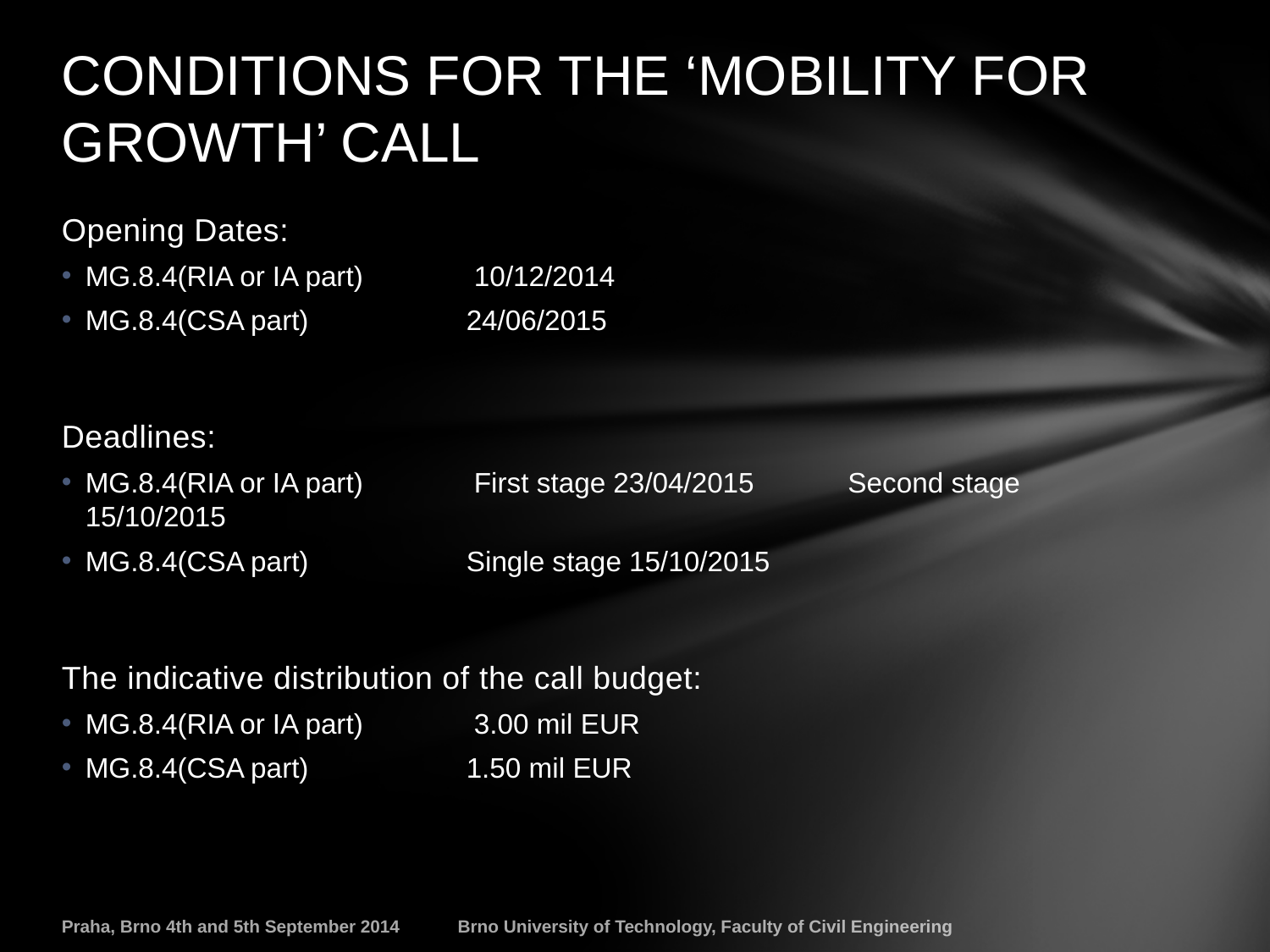

# CONDITIONS FOR THE ‘MOBILITY FOR GROWTH’ CALL
Opening Dates:
MG.8.4(RIA or IA part) 	 10/12/2014
MG.8.4(CSA part) 		24/06/2015

Deadlines:
MG.8.4(RIA or IA part) 	 First stage 23/04/2015            Second stage 15/10/2015
MG.8.4(CSA part) 		Single stage 15/10/2015

The indicative distribution of the call budget:
MG.8.4(RIA or IA part) 	 3.00 mil EUR
MG.8.4(CSA part) 		1.50 mil EUR

Praha, Brno 4th and 5th September 2014
Brno University of Technology, Faculty of Civil Engineering